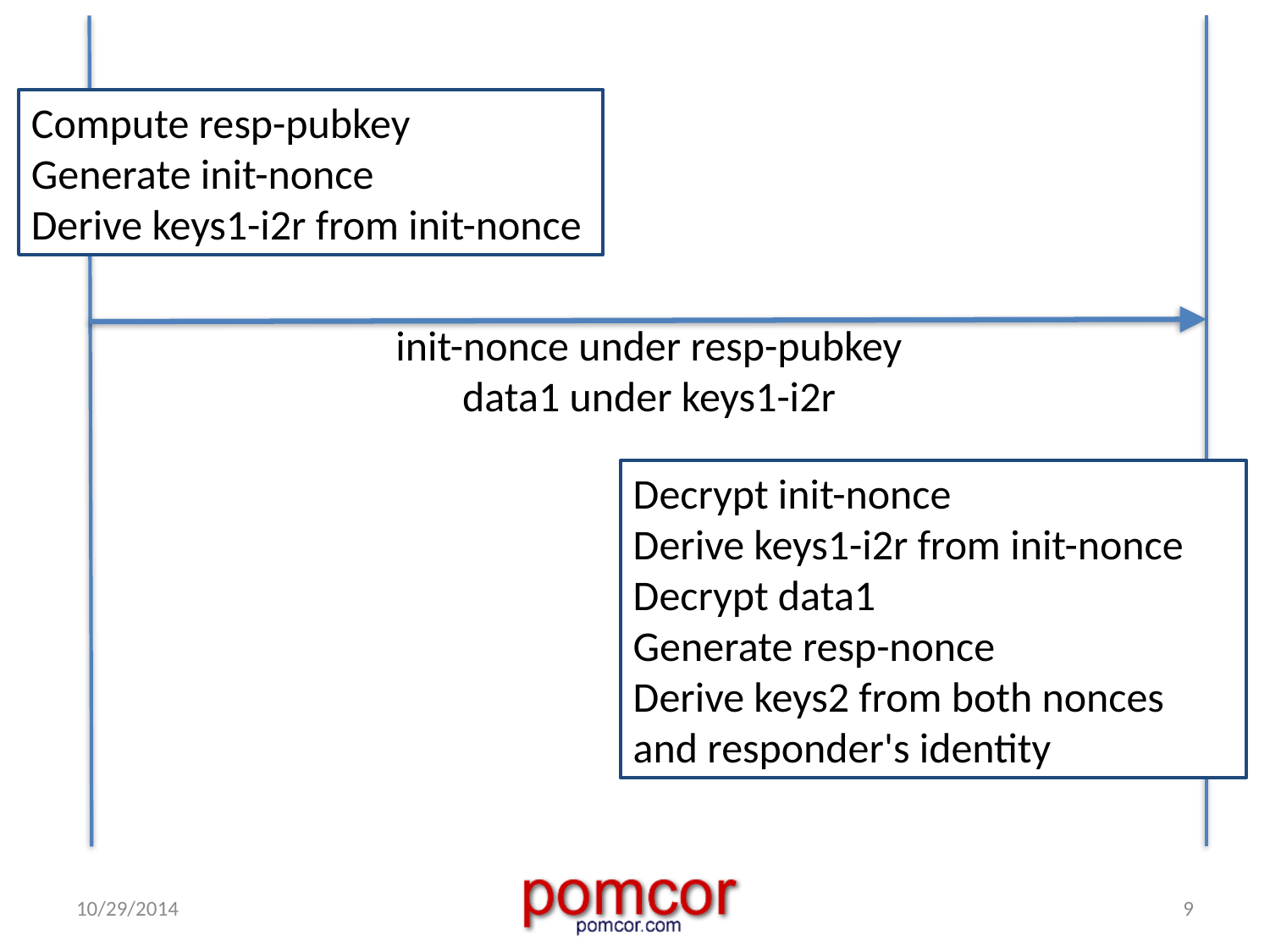

Compute resp-pubkey
Generate init-nonce
Derive keys1-i2r from init-nonce
init-nonce under resp-pubkey
data1 under keys1-i2r
Decrypt init-nonce
Derive keys1-i2r from init-nonce
Decrypt data1
Generate resp-nonce
Derive keys2 from both nonces
and responder's identity
10/29/2014
9